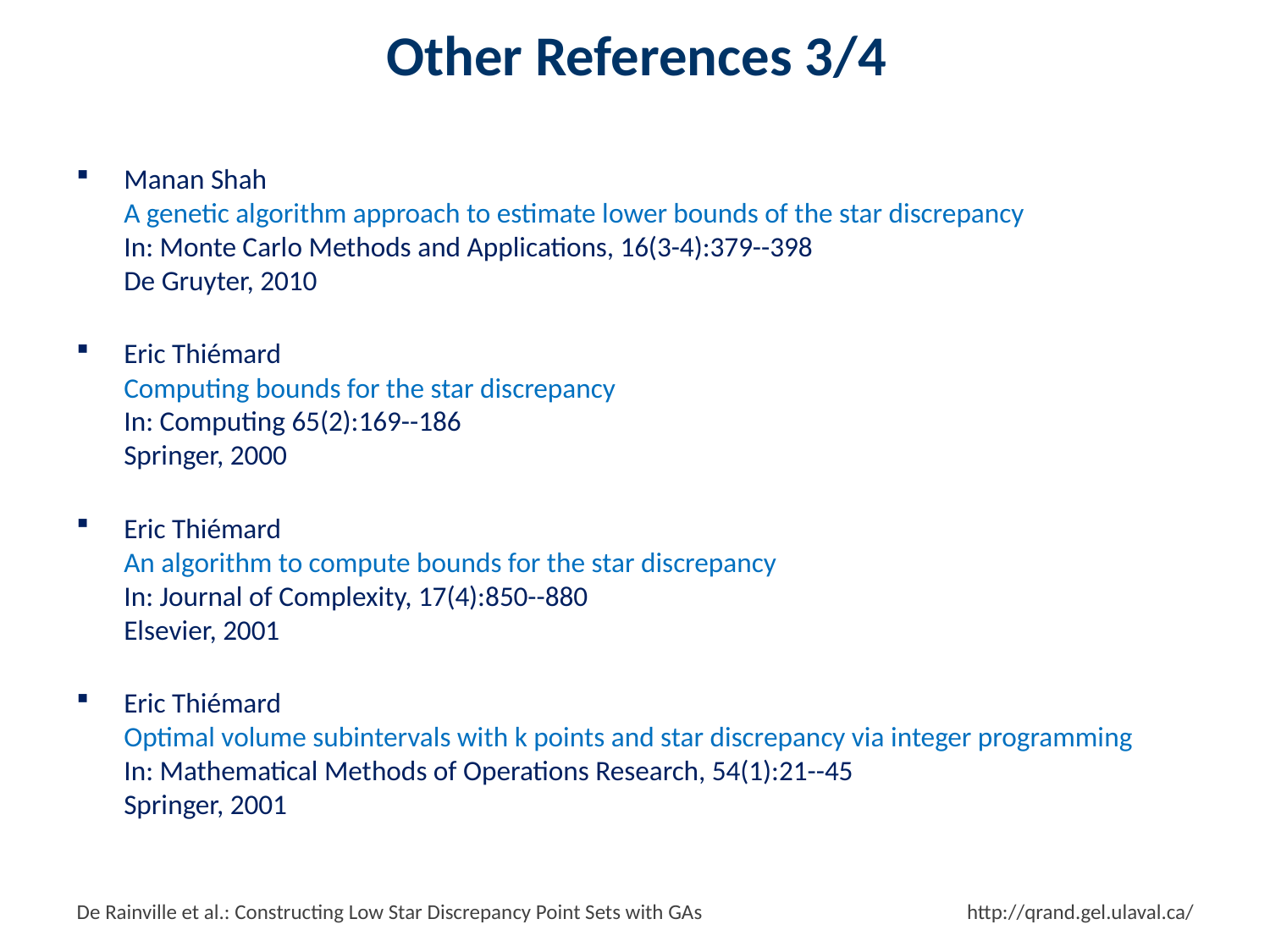

# Other References 3/4
Manan Shah
A genetic algorithm approach to estimate lower bounds of the star discrepancy
In: Monte Carlo Methods and Applications, 16(3-4):379--398
De Gruyter, 2010
Eric Thiémard
Computing bounds for the star discrepancy
In: Computing 65(2):169--186
Springer, 2000
Eric Thiémard
An algorithm to compute bounds for the star discrepancy
In: Journal of Complexity, 17(4):850--880
Elsevier, 2001
Eric Thiémard
Optimal volume subintervals with k points and star discrepancy via integer programming
In: Mathematical Methods of Operations Research, 54(1):21--45
Springer, 2001